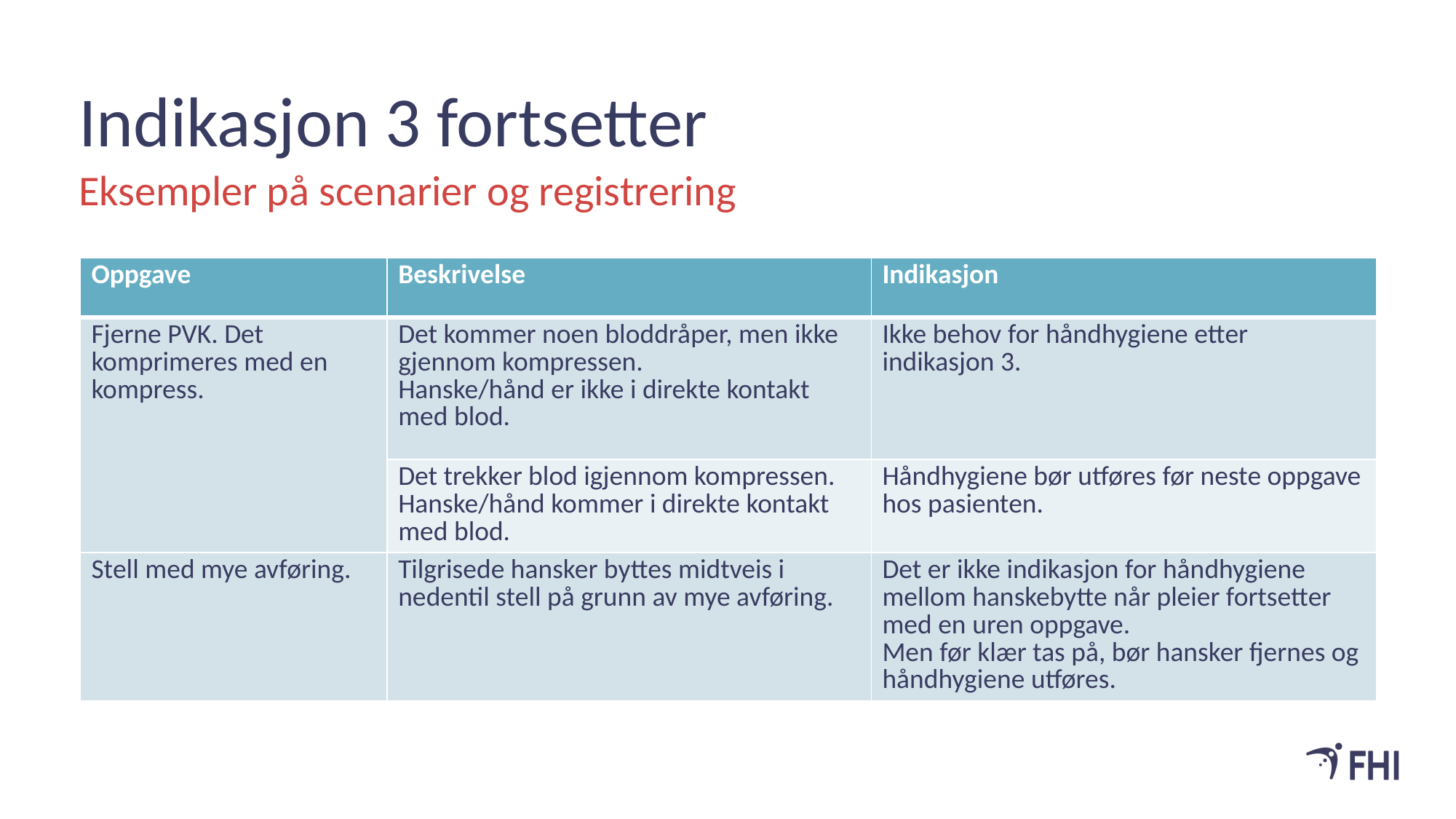

# Indikasjon 3 fortsetter
Eksempler på scenarier og registrering

| Oppgave | Beskrivelse | Indikasjon |
| --- | --- | --- |
| Fjerne PVK. Det komprimeres med en kompress. | Det kommer noen bloddråper, men ikke gjennom kompressen. Hanske/hånd er ikke i direkte kontakt med blod. | Ikke behov for håndhygiene etter indikasjon 3. |
|  | Det trekker blod igjennom kompressen. Hanske/hånd kommer i direkte kontakt med blod. | Håndhygiene bør utføres før neste oppgave hos pasienten. |
| Stell med mye avføring. | Tilgrisede hansker byttes midtveis i nedentil stell på grunn av mye avføring. | Det er ikke indikasjon for håndhygiene mellom hanskebytte når pleier fortsetter med en uren oppgave. Men før klær tas på, bør hansker fjernes og håndhygiene utføres. |